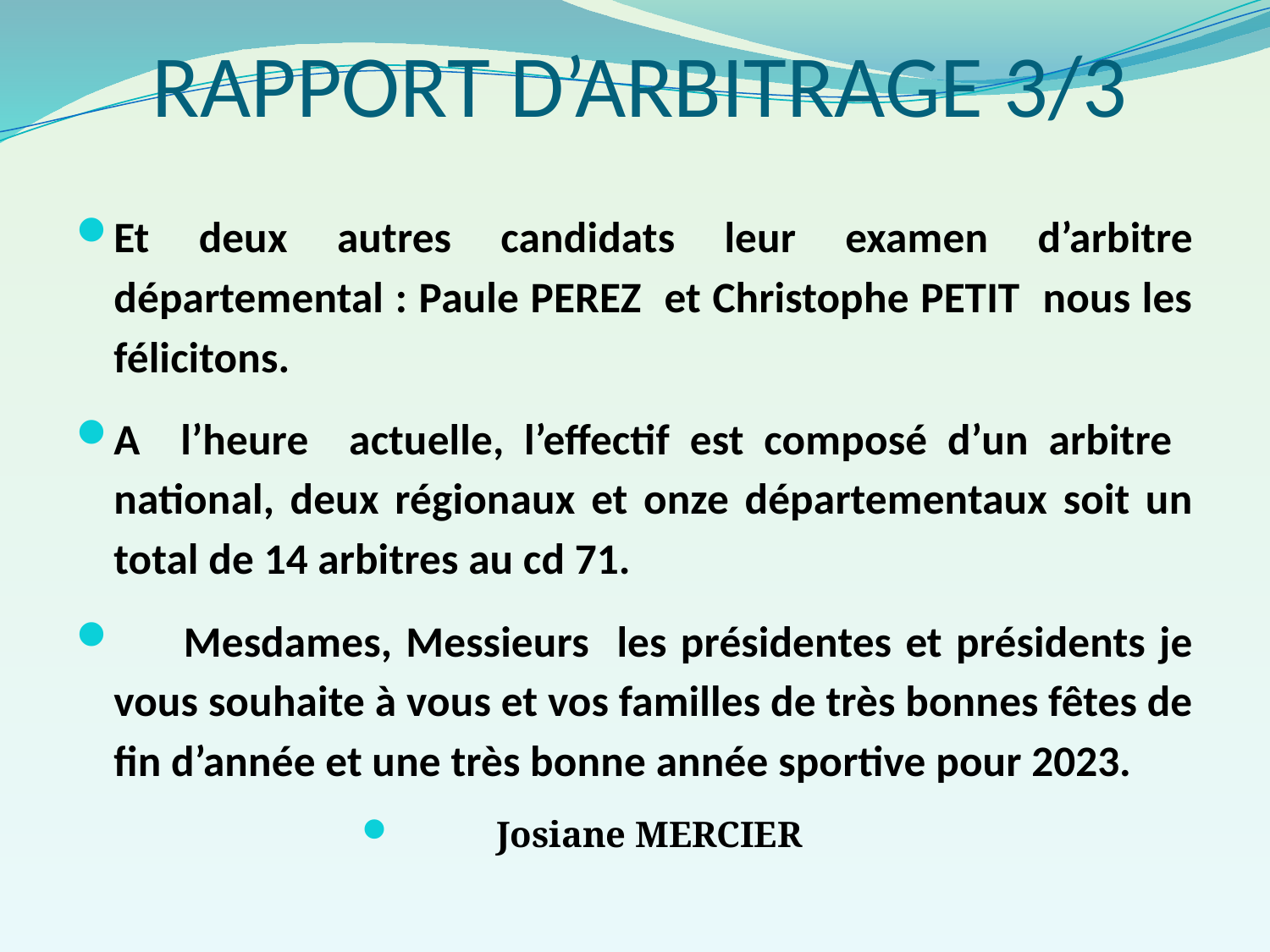

# RAPPORT D’ARBITRAGE 3/3
Et deux autres candidats leur examen d’arbitre départemental : Paule PEREZ  et Christophe PETIT  nous les félicitons.
A  l’heure  actuelle, l’effectif est composé d’un arbitre  national, deux régionaux et onze départementaux soit un total de 14 arbitres au cd 71.
     Mesdames, Messieurs  les présidentes et présidents je vous souhaite à vous et vos familles de très bonnes fêtes de fin d’année et une très bonne année sportive pour 2023.
Josiane MERCIER